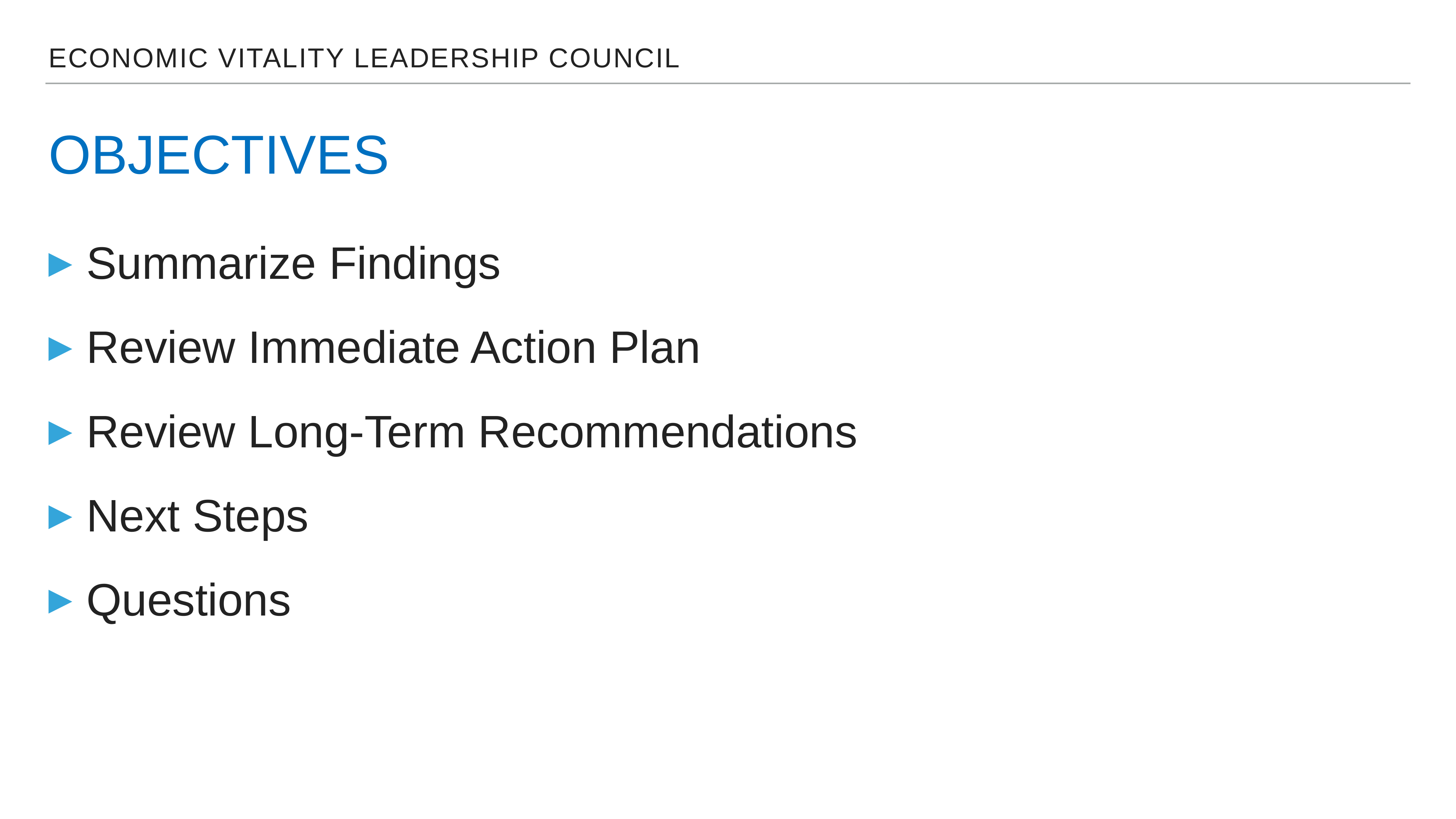

Economic vitality leadership council
# Objectives
Summarize Findings
Review Immediate Action Plan
Review Long-Term Recommendations
Next Steps
Questions